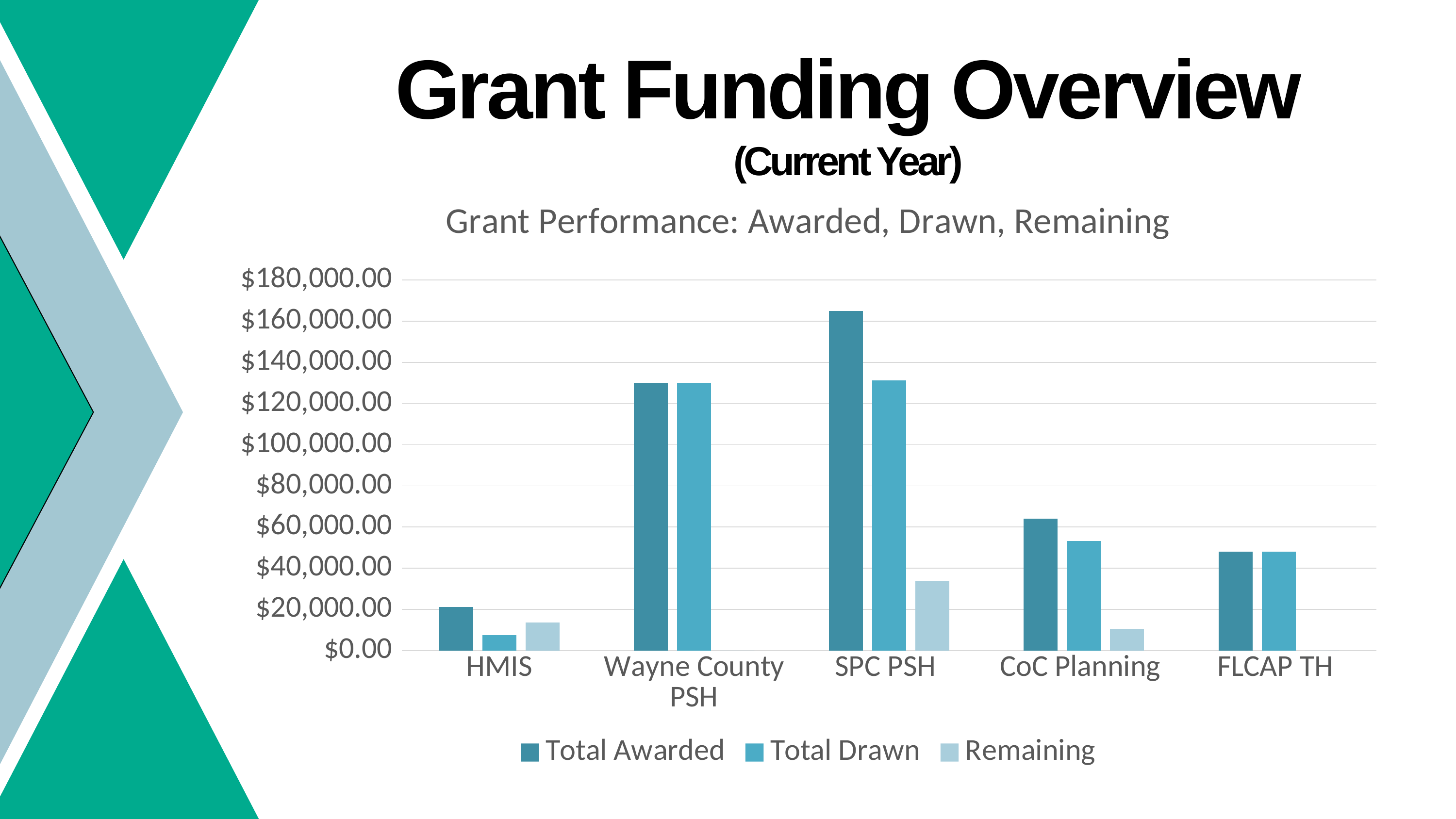

Grant Funding Overview
(Current Year)

### Chart: Grant Performance: Awarded, Drawn, Remaining

| Category | Total Awarded | Total Drawn | Remaining |
|---|---|---|---|
| HMIS | 21185.0 | 7474.0 | 13710.0 |
| Wayne County PSH | 129964.0 | 129964.0 | 0.0 |
| SPC PSH  | 165016.0 | 131204.0 | 33811.0 |
| CoC Planning  | 63941.0 | 53284.0 | 10656.0 |
| FLCAP TH  | 48123.0 | 48123.0 | 0.0 |